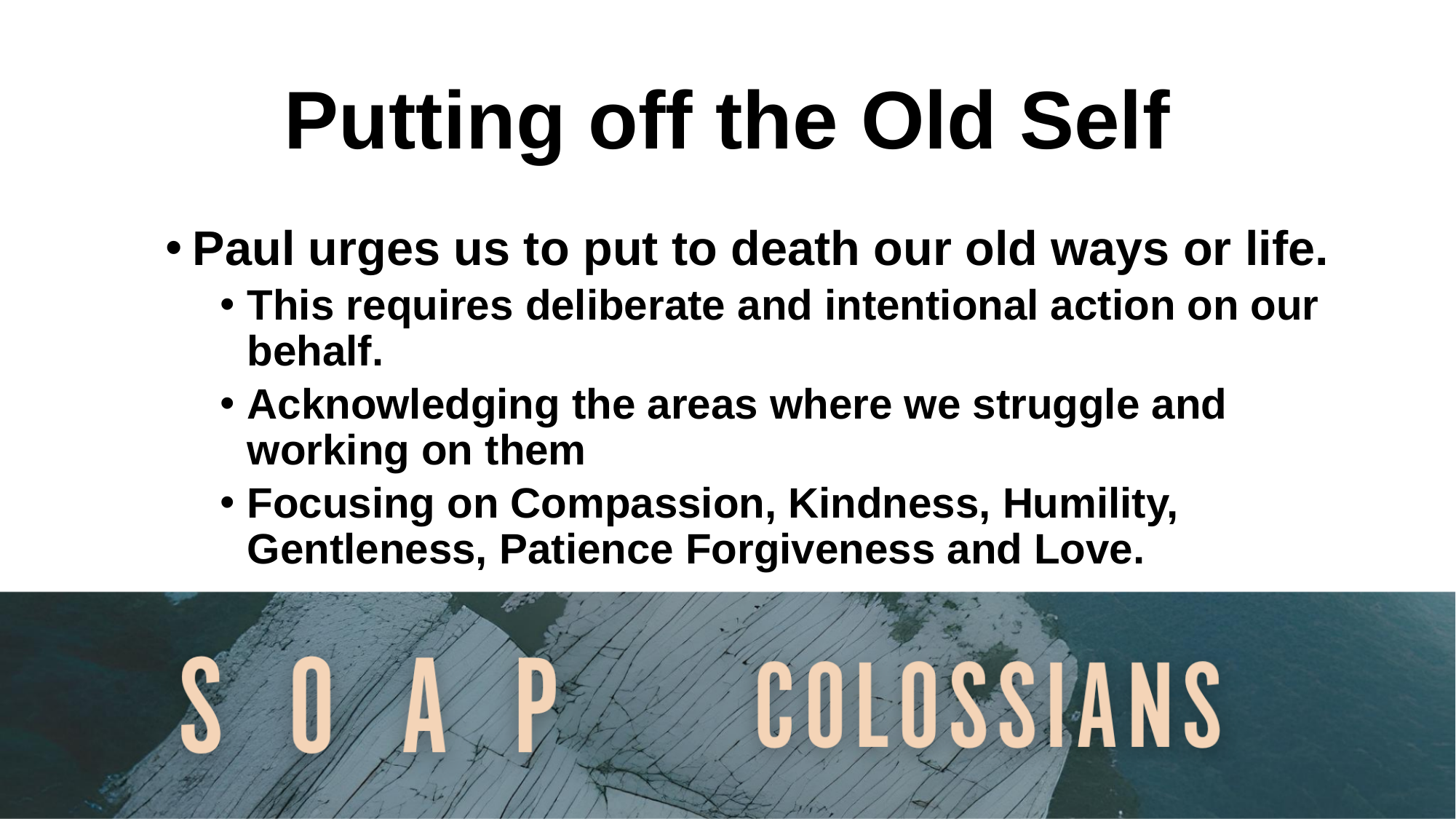

# Putting off the Old Self
Paul urges us to put to death our old ways or life.
This requires deliberate and intentional action on our behalf.
Acknowledging the areas where we struggle and working on them
Focusing on Compassion, Kindness, Humility, Gentleness, Patience Forgiveness and Love.